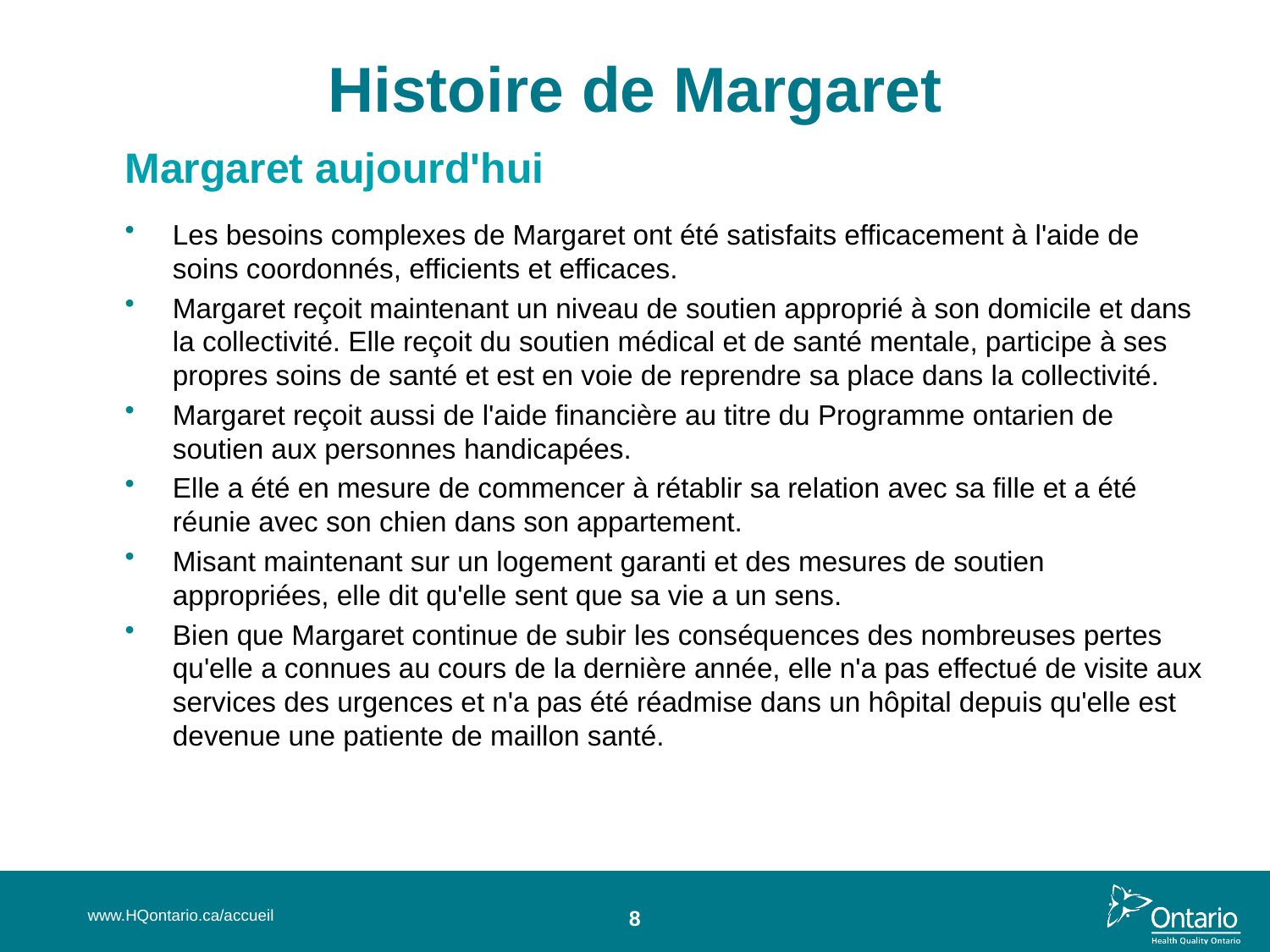

# Histoire de Margaret
Margaret aujourd'hui

Les besoins complexes de Margaret ont été satisfaits efficacement à l'aide de soins coordonnés, efficients et efficaces.
Margaret reçoit maintenant un niveau de soutien approprié à son domicile et dans la collectivité. Elle reçoit du soutien médical et de santé mentale, participe à ses propres soins de santé et est en voie de reprendre sa place dans la collectivité.
Margaret reçoit aussi de l'aide financière au titre du Programme ontarien de soutien aux personnes handicapées.
Elle a été en mesure de commencer à rétablir sa relation avec sa fille et a été réunie avec son chien dans son appartement.
Misant maintenant sur un logement garanti et des mesures de soutien appropriées, elle dit qu'elle sent que sa vie a un sens.
Bien que Margaret continue de subir les conséquences des nombreuses pertes qu'elle a connues au cours de la dernière année, elle n'a pas effectué de visite aux services des urgences et n'a pas été réadmise dans un hôpital depuis qu'elle est devenue une patiente de maillon santé.

www.HQontario.ca/accueil